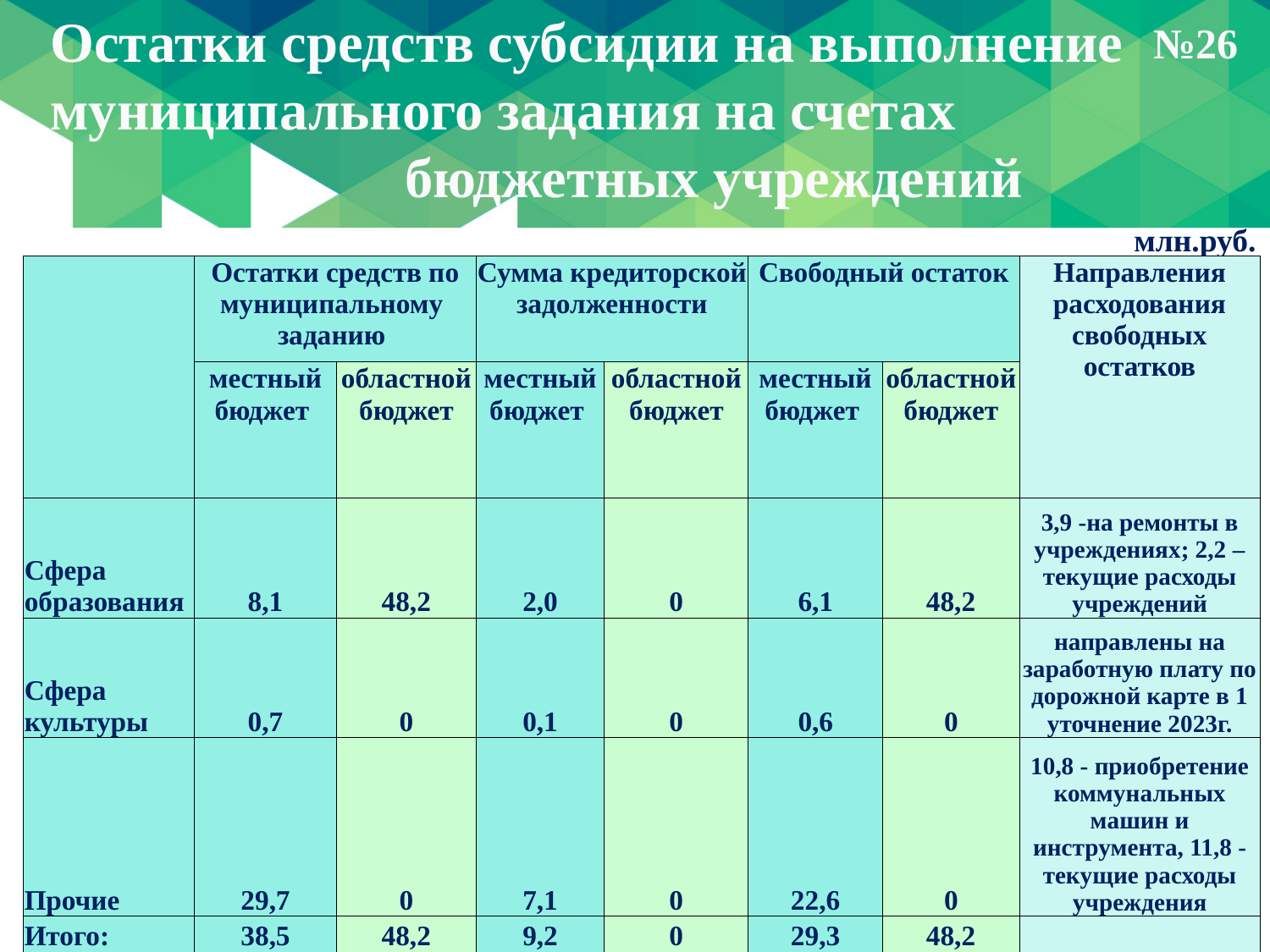

Остатки средств субсидии на выполнение муниципального задания на счетах
                         бюджетных учреждений
№26
млн.руб.
|  | Остатки средств по муниципальному заданию |  | Сумма кредиторской задолженности |  | Свободный остаток |  | Направления расходования свободных остатков |
| --- | --- | --- | --- | --- | --- | --- | --- |
|  | местный бюджет | областной бюджет | местный бюджет | областной бюджет | местный бюджет | областной бюджет |  |
| Сфера образования | 8,1 | 48,2 | 2,0 | 0 | 6,1 | 48,2 | 3,9 -на ремонты в учреждениях; 2,2 – текущие расходы учреждений |
| Сфера культуры | 0,7 | 0 | 0,1 | 0 | 0,6 | 0 | направлены на заработную плату по дорожной карте в 1 уточнение 2023г. |
| Прочие | 29,7 | 0 | 7,1 | 0 | 22,6 | 0 | 10,8 - приобретение коммунальных машин и инструмента, 11,8 - текущие расходы учреждения |
| Итого: | 38,5 | 48,2 | 9,2 | 0 | 29,3 | 48,2 |  |